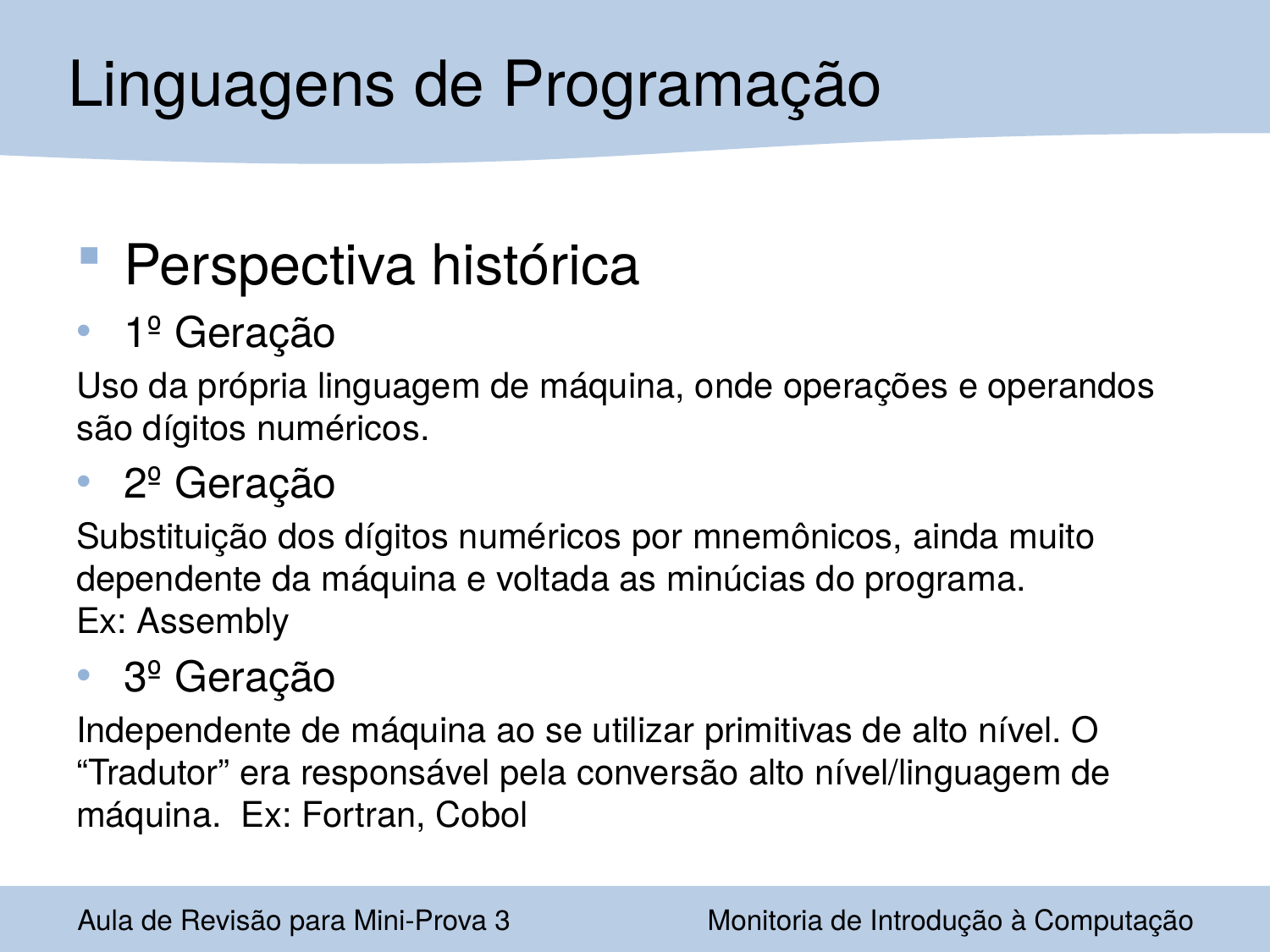

Linguagens de Programação
Perspectiva histórica
1º Geração
Uso da própria linguagem de máquina, onde operações e operandos são dígitos numéricos.
2º Geração
Substituição dos dígitos numéricos por mnemônicos, ainda muito dependente da máquina e voltada as minúcias do programa.              Ex: Assembly
3º Geração
Independente de máquina ao se utilizar primitivas de alto nível. O “Tradutor” era responsável pela conversão alto nível/linguagem de máquina.  Ex: Fortran, Cobol

Aula de Revisão para Mini-Prova 3
Monitoria de Introdução à Computação